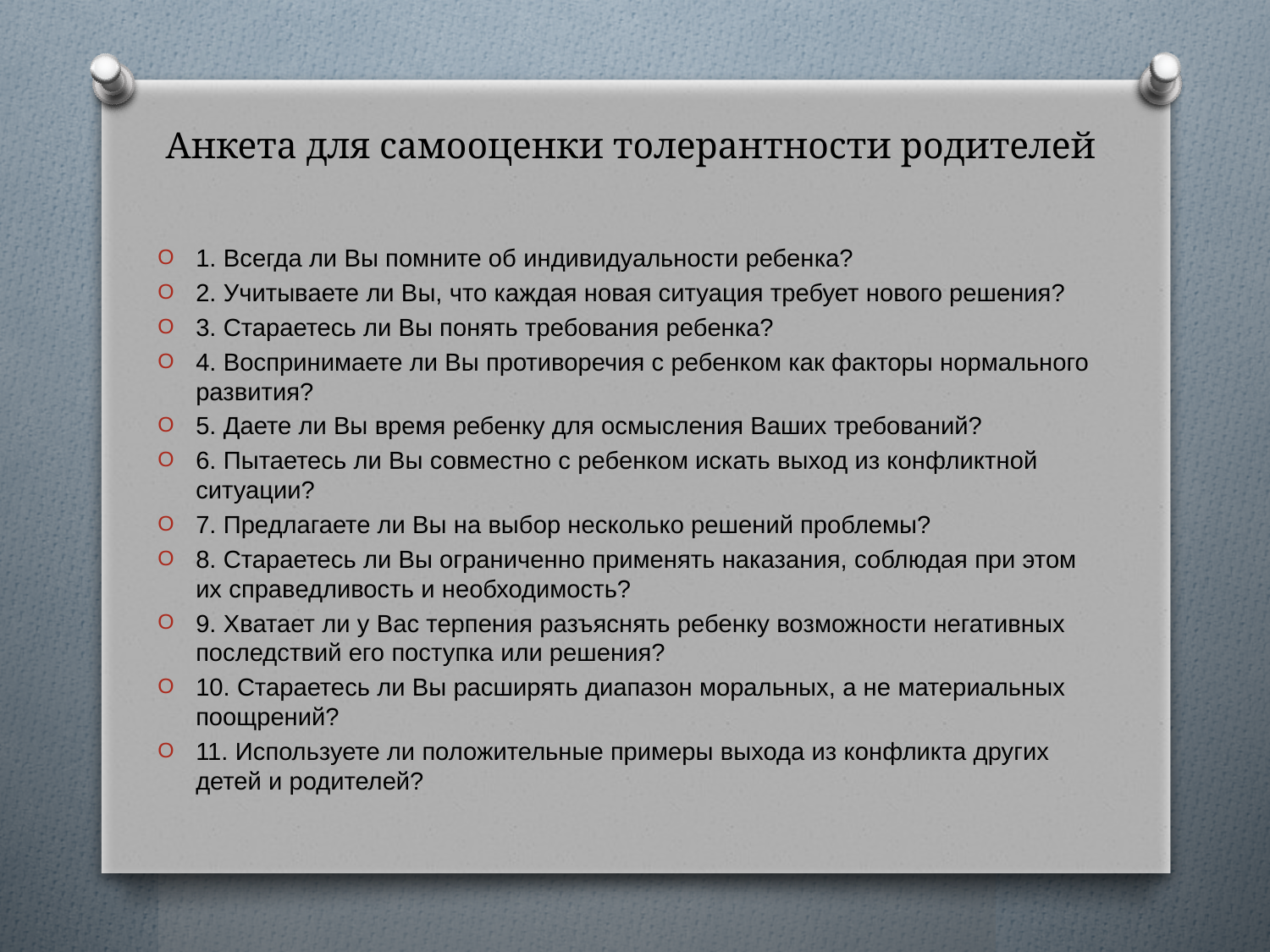

# Анкета для самооценки толерантности родителей
1. Всегда ли Вы помните об индивидуальности ребенка?
2. Учитываете ли Вы, что каждая новая ситуация требует нового решения?
3. Стараетесь ли Вы понять требования ребенка?
4. Воспринимаете ли Вы противоречия с ребенком как факторы нормального развития?
5. Даете ли Вы время ребенку для осмысления Ваших требований?
6. Пытаетесь ли Вы совместно с ребенком искать выход из конфликтной ситуации?
7. Предлагаете ли Вы на выбор несколько решений проблемы?
8. Стараетесь ли Вы ограниченно применять наказания, соблюдая при этом их справедливость и необходимость?
9. Хватает ли у Вас терпения разъяснять ребенку возможности негативных последствий его поступка или решения?
10. Стараетесь ли Вы расширять диапазон моральных, а не материальных поощрений?
11. Используете ли положительные примеры выхода из конфликта других детей и родителей?